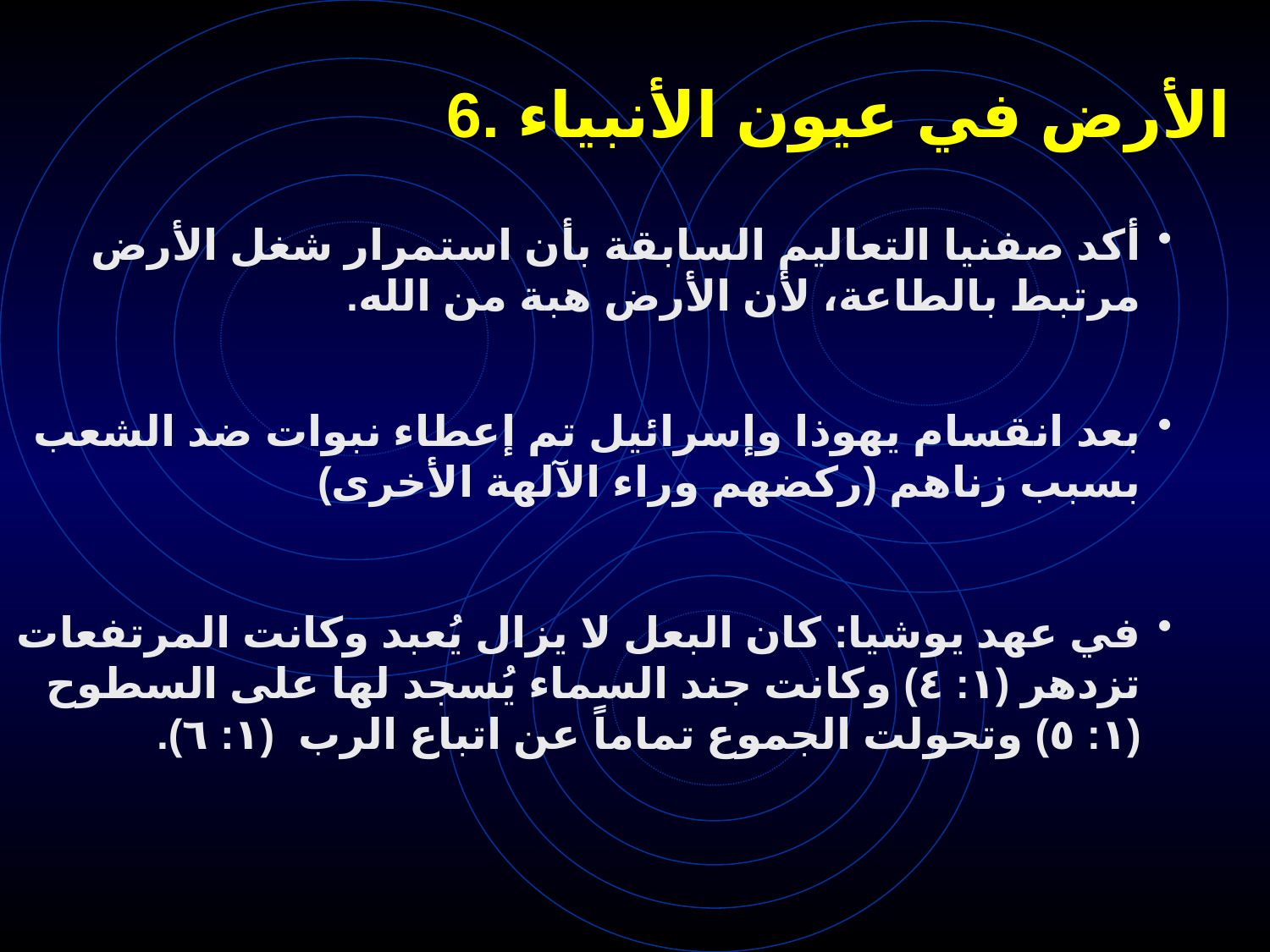

# 6. الأرض في عيون الأنبياء
أكد صفنيا التعاليم السابقة بأن استمرار شغل الأرض مرتبط بالطاعة، لأن الأرض هبة من الله.
بعد انقسام يهوذا وإسرائيل تم إعطاء نبوات ضد الشعب بسبب زناهم (ركضهم وراء الآلهة الأخرى)
في عهد يوشيا: كان البعل لا يزال يُعبد وكانت المرتفعات تزدهر (١: ٤) وكانت جند السماء يُسجد لها على السطوح (١: ٥) وتحولت الجموع تماماً عن اتباع الرب  (١: ٦).